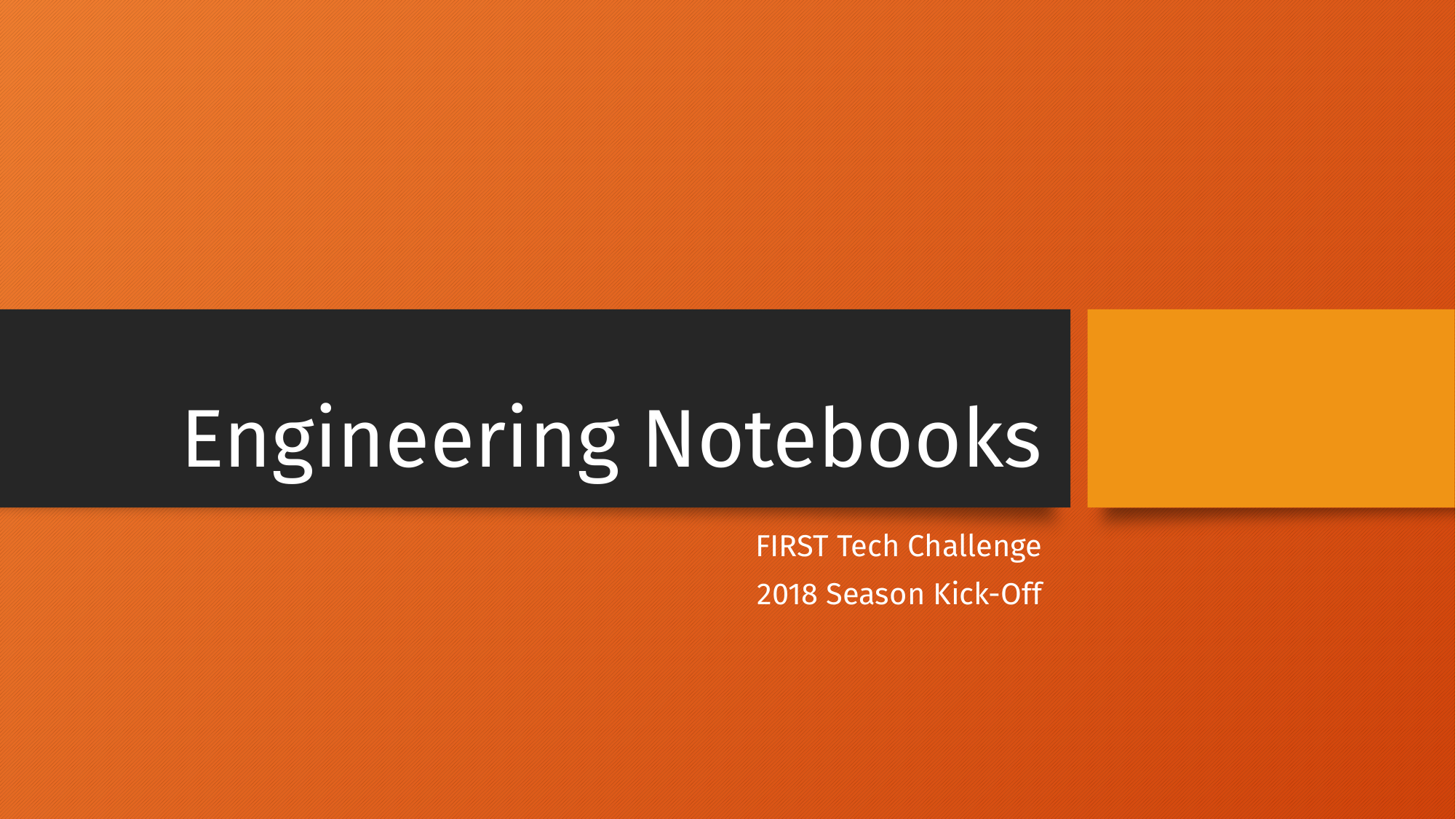

# Engineering Notebooks
FIRST Tech Challenge
2018 Season Kick-Off